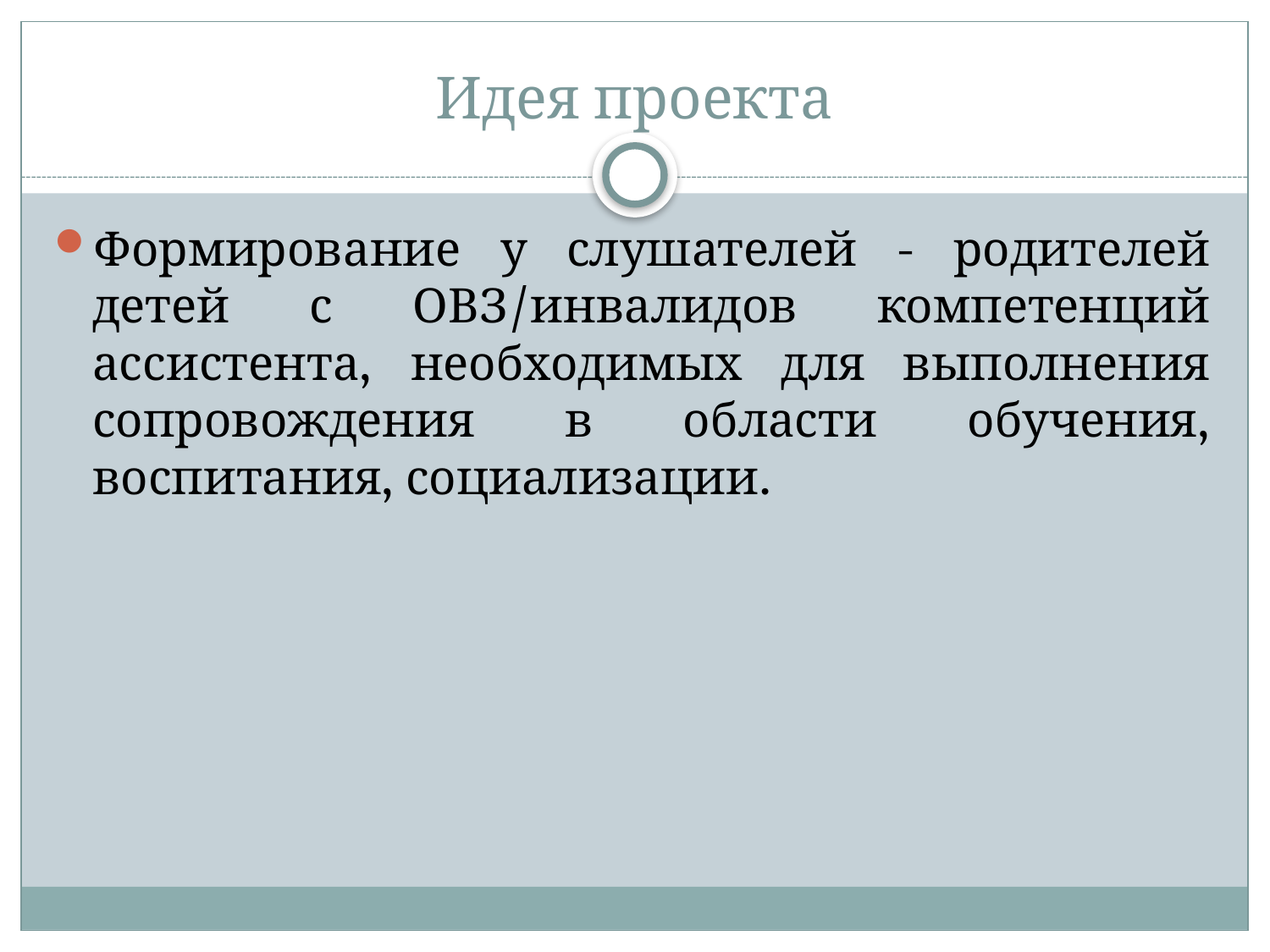

# Идея проекта
Формирование у слушателей - родителей детей с ОВЗ/инвалидов компетенций ассистента, необходимых для выполнения сопровождения в области обучения, воспитания, социализации.